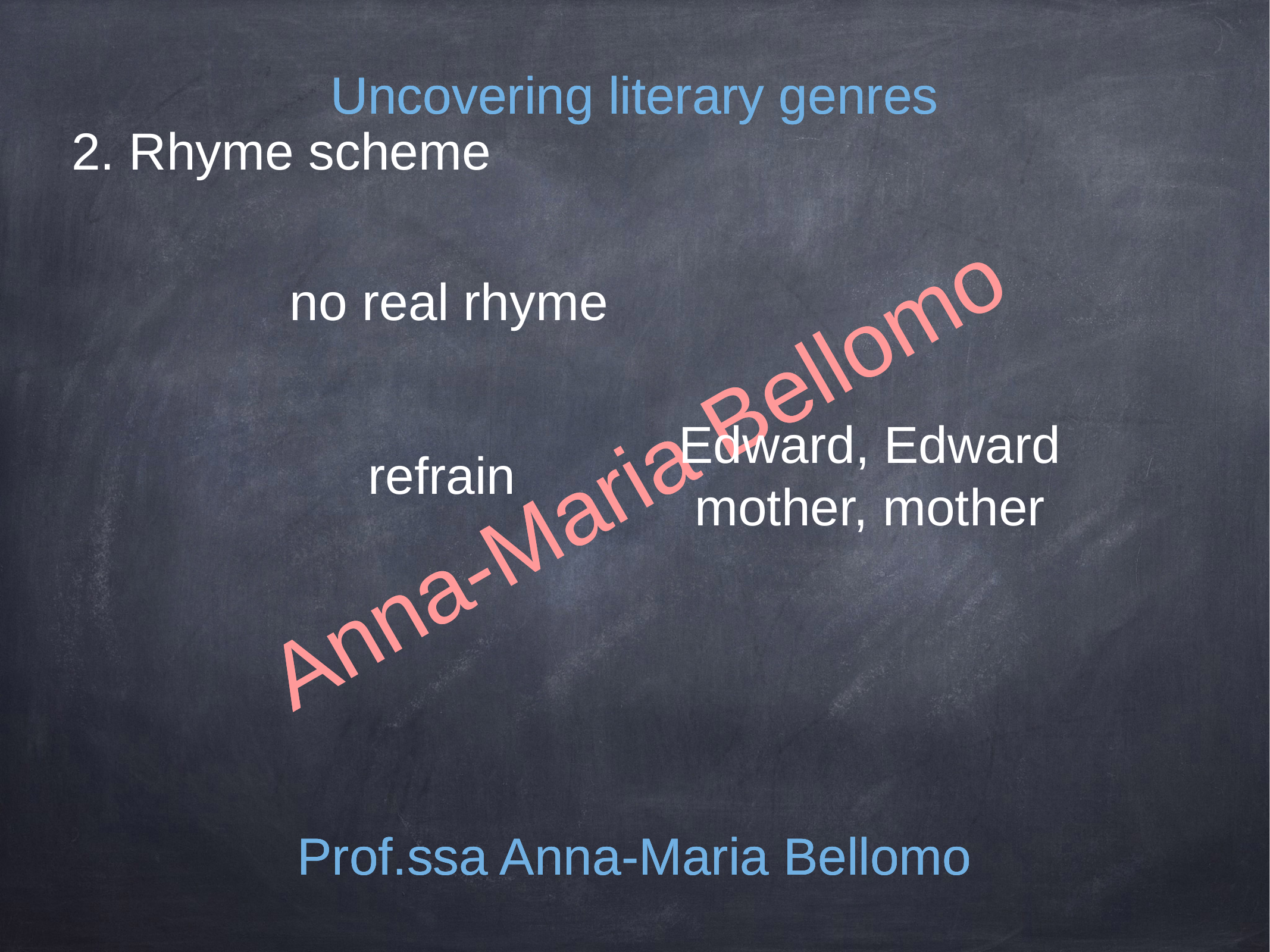

Uncovering literary genres
Uncovering literary genres
2. Rhyme scheme
no real rhyme
Edward, Edward
mother, mother
Anna-Maria Bellomo
refrain
Prof.ssa Anna-Maria Bellomo
Prof.ssa Anna-Maria Bellomo